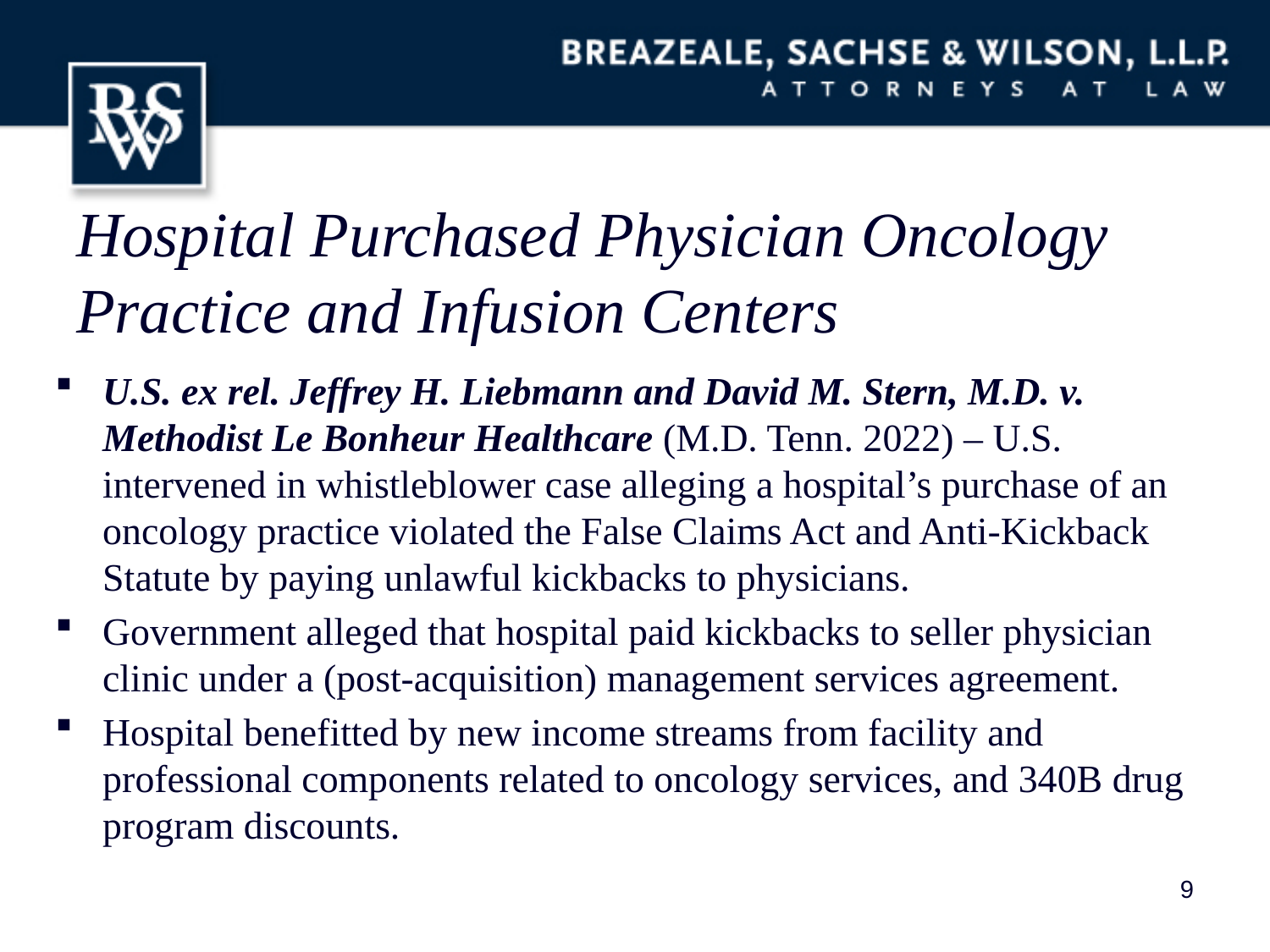

# Hospital Purchased Physician Oncology Practice and Infusion Centers
U.S. ex rel. Jeffrey H. Liebmann and David M. Stern, M.D. v. Methodist Le Bonheur Healthcare (M.D. Tenn. 2022) – U.S. intervened in whistleblower case alleging a hospital’s purchase of an oncology practice violated the False Claims Act and Anti-Kickback Statute by paying unlawful kickbacks to physicians.
Government alleged that hospital paid kickbacks to seller physician clinic under a (post-acquisition) management services agreement.
Hospital benefitted by new income streams from facility and professional components related to oncology services, and 340B drug program discounts.
9